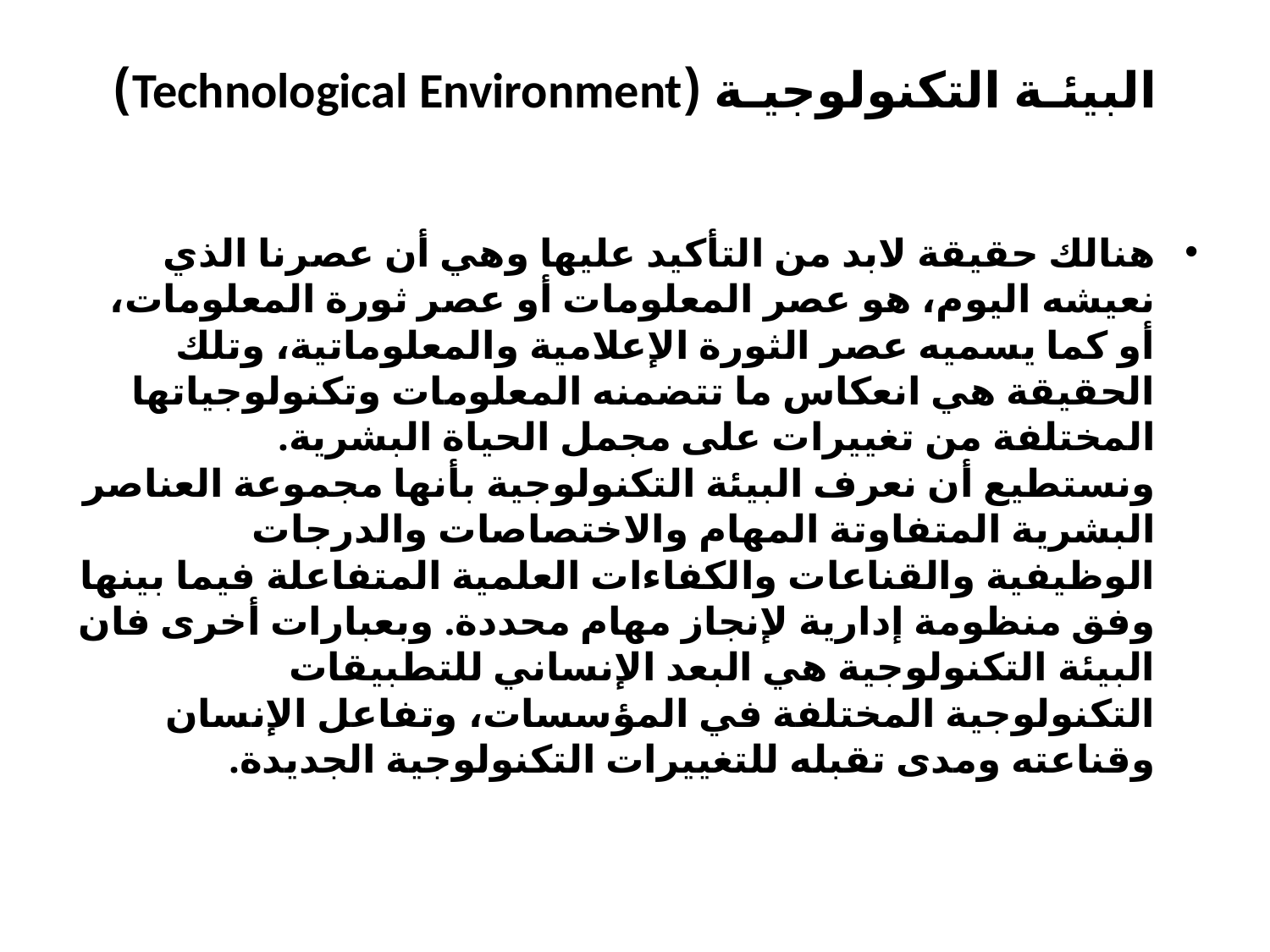

# البيئـة التكنولوجيـة (Technological Environment)
هنالك حقيقة لابد من التأكيد عليها وهي أن عصرنا الذي نعيشه اليوم، هو عصر المعلومات أو عصر ثورة المعلومات، أو كما يسميه عصر الثورة الإعلامية والمعلوماتية، وتلك الحقيقة هي انعكاس ما تتضمنه المعلومات وتكنولوجياتها المختلفة من تغييرات على مجمل الحياة البشرية.
ونستطيع أن نعرف البيئة التكنولوجية بأنها مجموعة العناصر البشرية المتفاوتة المهام والاختصاصات والدرجات الوظيفية والقناعات والكفاءات العلمية المتفاعلة فيما بينها وفق منظومة إدارية لإنجاز مهام محددة. وبعبارات أخرى فان البيئة التكنولوجية هي البعد الإنساني للتطبيقات التكنولوجية المختلفة في المؤسسات، وتفاعل الإنسان وقناعته ومدى تقبله للتغييرات التكنولوجية الجديدة.